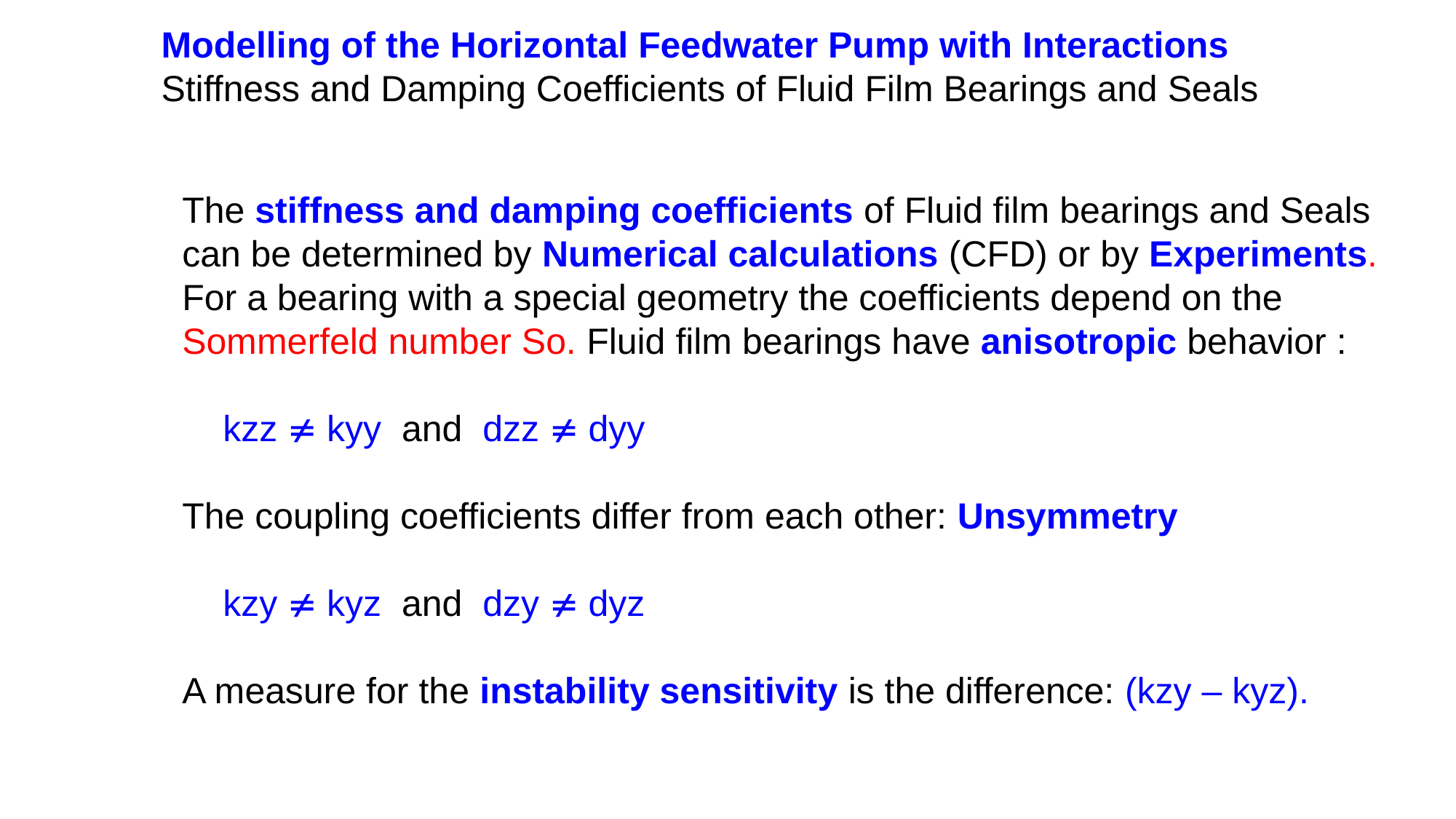

Modelling of the Horizontal Feedwater Pump with Interactions
Stiffness and Damping Coefficients of Fluid Film Bearings and Seals

The stiffness and damping coefficients of Fluid film bearings and Seals can be determined by Numerical calculations (CFD) or by Experiments.
For a bearing with a special geometry the coefficients depend on the Sommerfeld number So. Fluid film bearings have anisotropic behavior :

    kzz ≠ kyy  and  dzz ≠ dyy

The coupling coefficients differ from each other: Unsymmetry

    kzy ≠ kyz  and  dzy ≠ dyz

A measure for the instability sensitivity is the difference: (kzy – kyz).